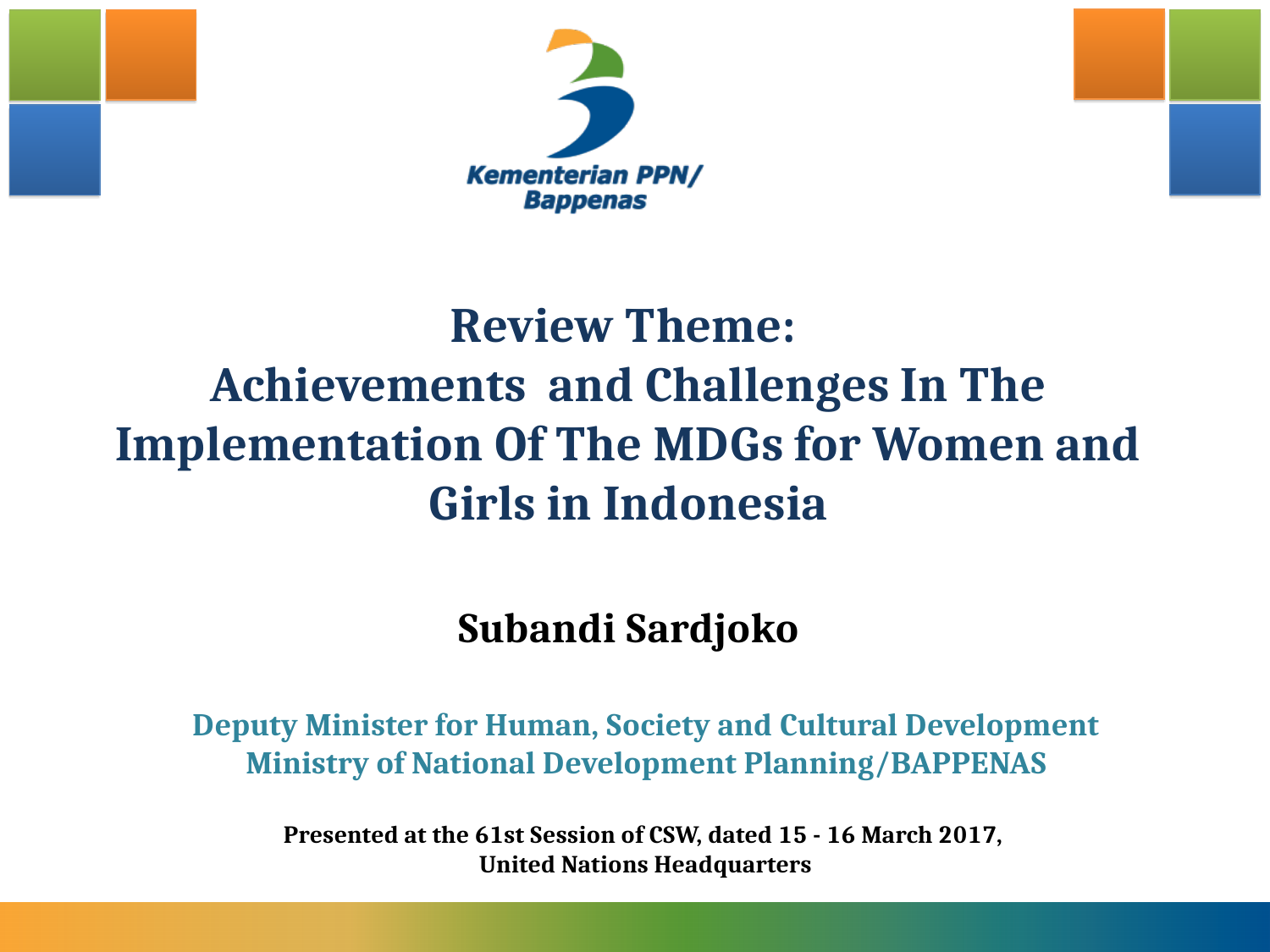

Review Theme:
Achievements  and Challenges In The Implementation Of The MDGs for Women and Girls in Indonesia
Subandi Sardjoko
Deputy Minister for Human, Society and Cultural Development
Ministry of National Development Planning/BAPPENAS

Presented at the 61st Session of CSW, dated 15 - 16 March 2017,
United Nations Headquarters